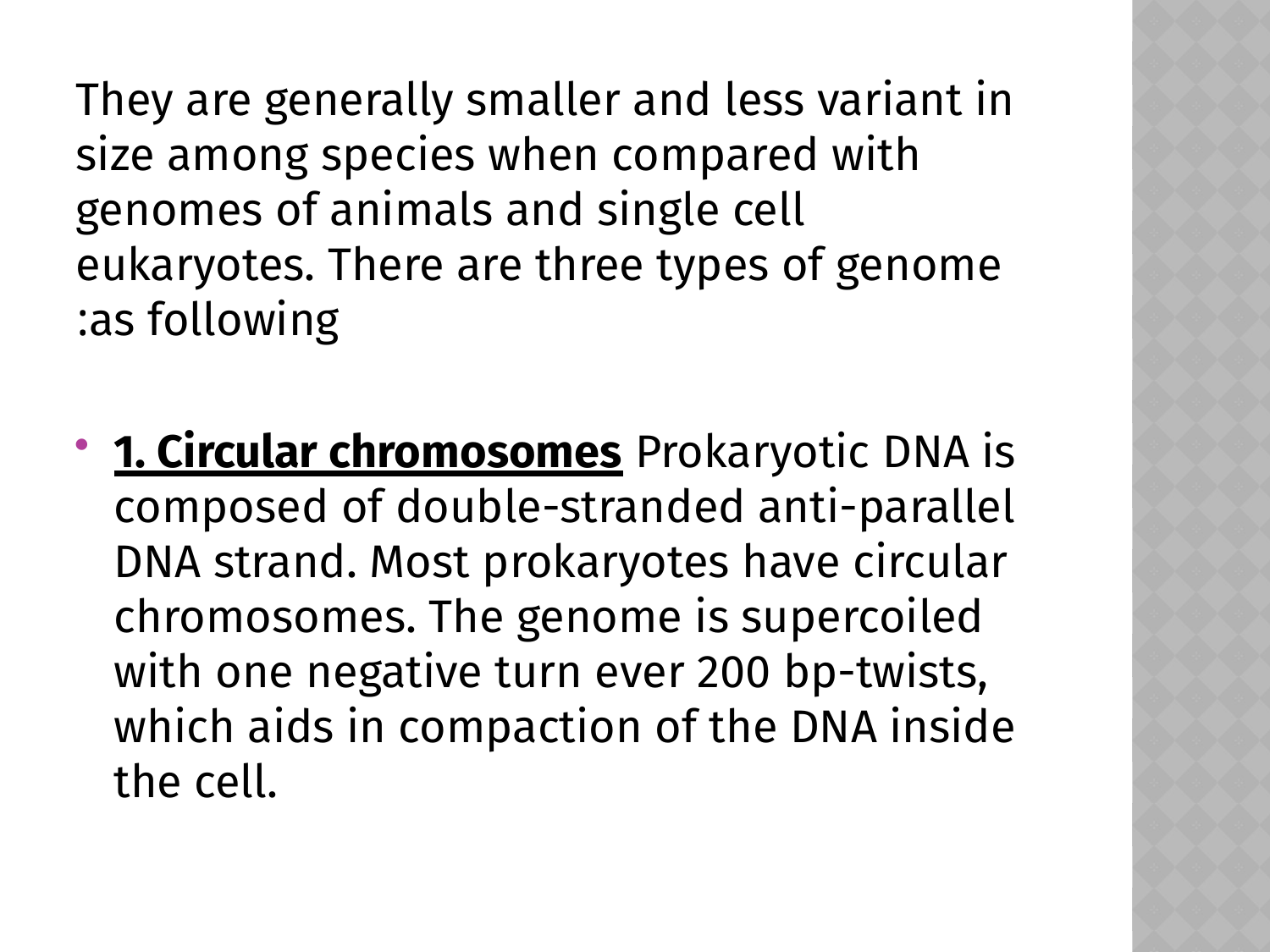

They are generally smaller and less variant in size among species when compared with genomes of animals and single cell eukaryotes. There are three types of genome as following:

1. Circular chromosomes Prokaryotic DNA is composed of double-stranded anti-parallel DNA strand. Most prokaryotes have circular chromosomes. The genome is supercoiled with one negative turn ever 200 bp-twists, which aids in compaction of the DNA inside the cell.